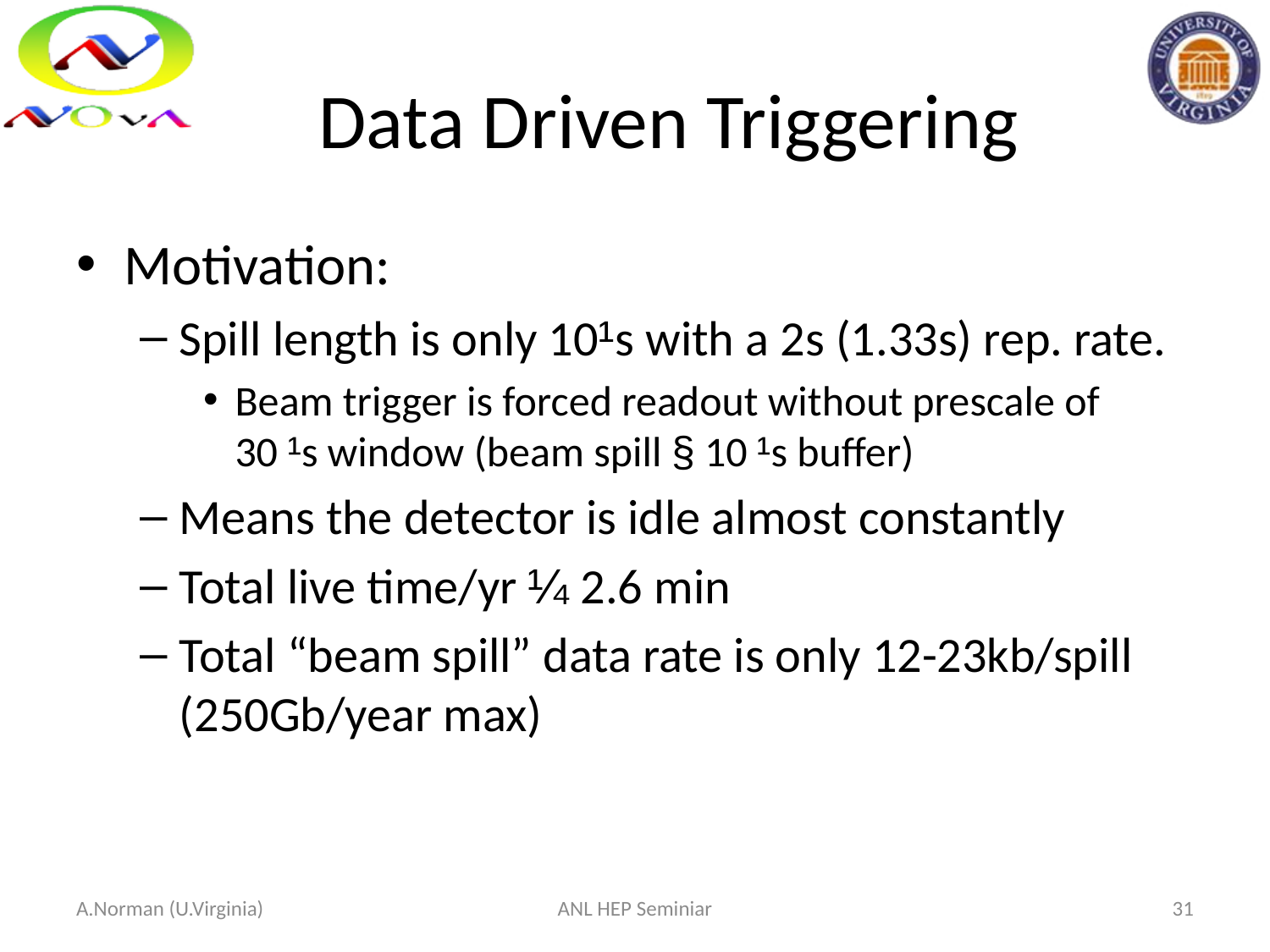

# Data Driven Triggering
Motivation:
Spill length is only 10¹s with a 2s (1.33s) rep. rate.
Beam trigger is forced readout without prescale of
30 ¹s window (beam spill § 10 ¹s buffer)
Means the detector is idle almost constantly
Total live time/yr ¼ 2.6 min
Total “beam spill” data rate is only 12-23kb/spill (250Gb/year max)
A.Norman (U.Virginia)
ANL HEP Seminiar
31